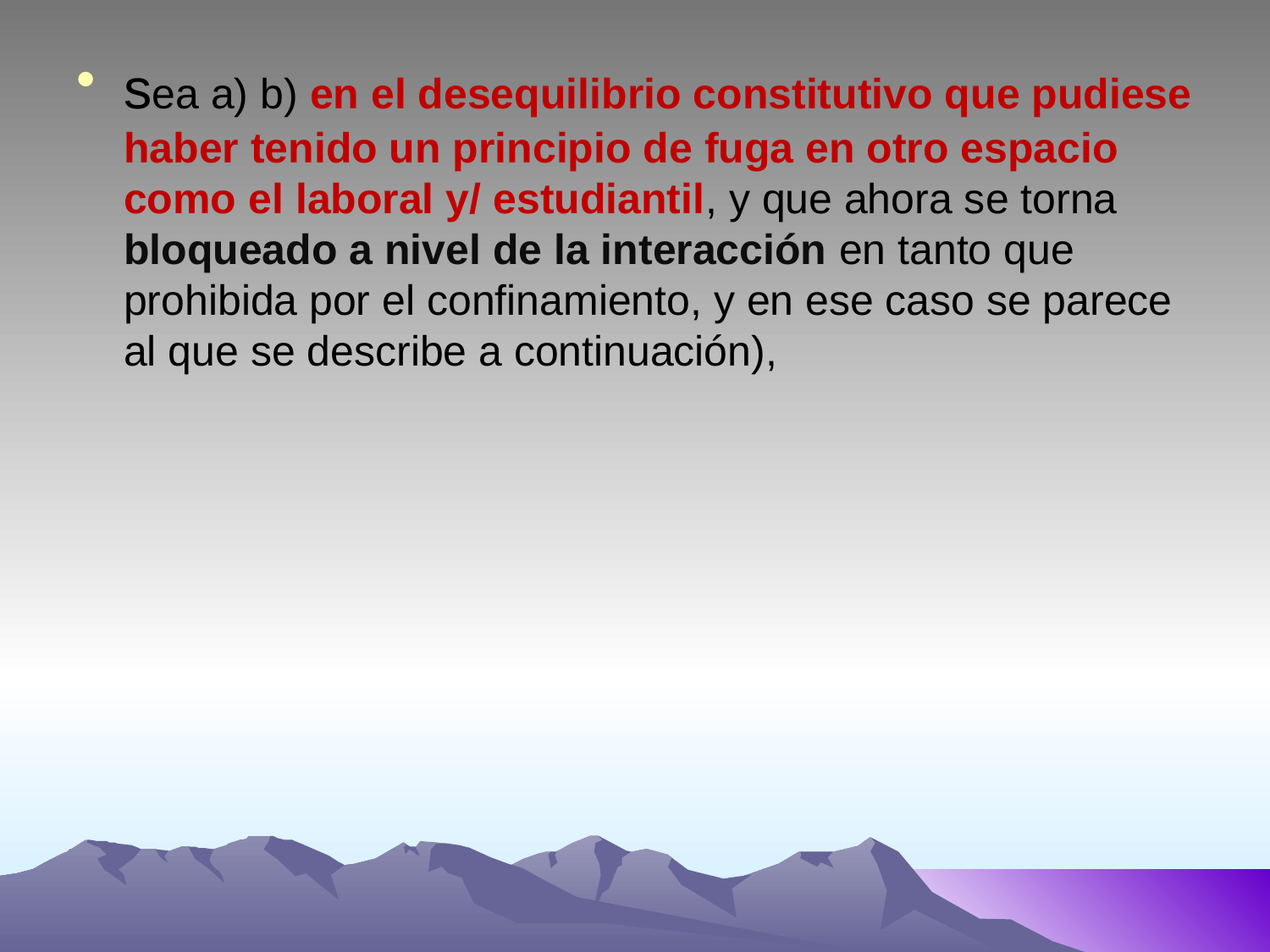

sea a) b) en el desequilibrio constitutivo que pudiese haber tenido un principio de fuga en otro espacio como el laboral y/ estudiantil, y que ahora se torna bloqueado a nivel de la interacción en tanto que prohibida por el confinamiento, y en ese caso se parece al que se describe a continuación),